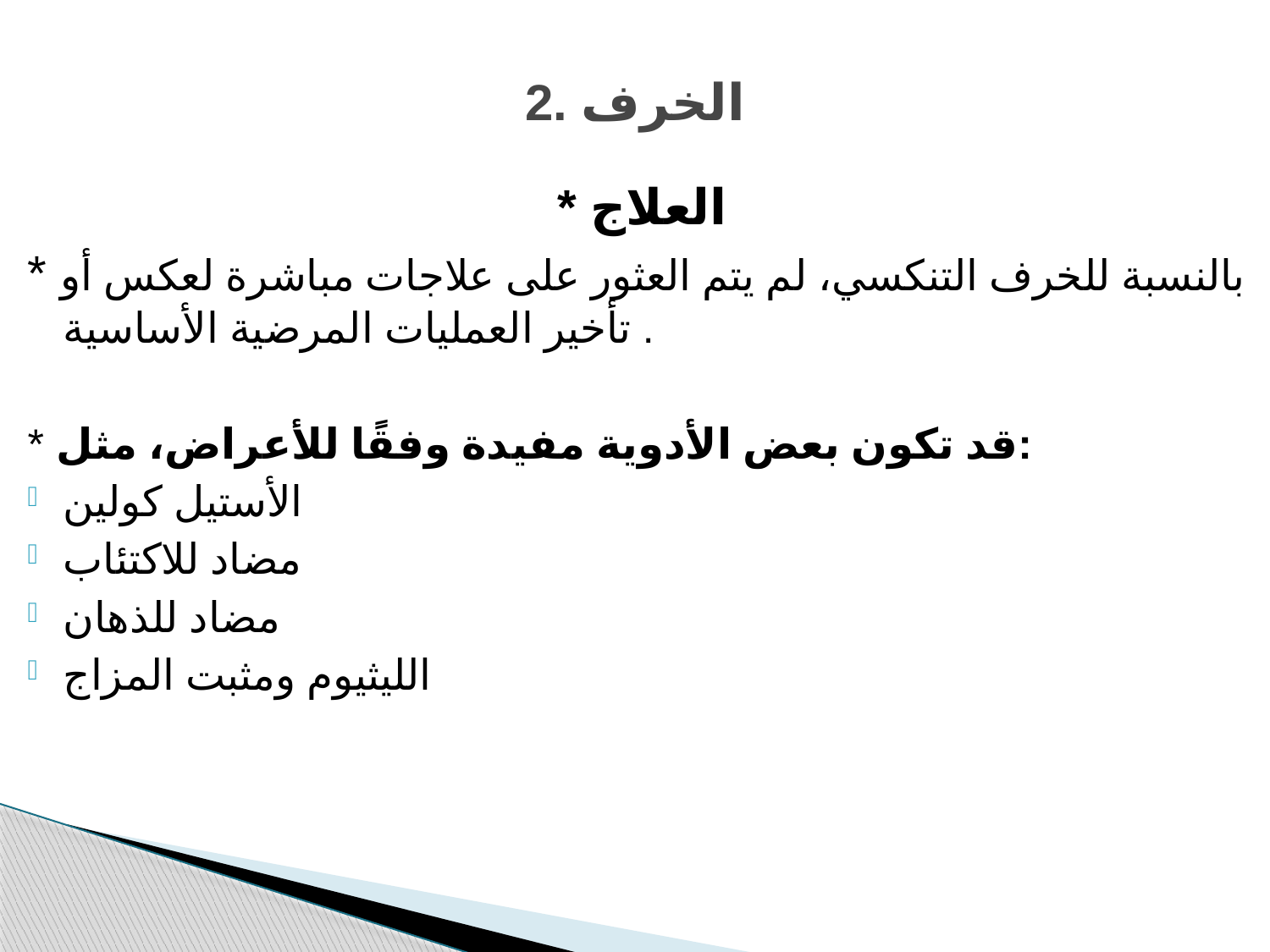

# 2. الخرف
* العلاج
* بالنسبة للخرف التنكسي، لم يتم العثور على علاجات مباشرة لعكس أو تأخير العمليات المرضية الأساسية .

* قد تكون بعض الأدوية مفيدة وفقًا للأعراض، مثل:
الأستيل كولين
مضاد للاكتئاب
مضاد للذهان
الليثيوم ومثبت المزاج